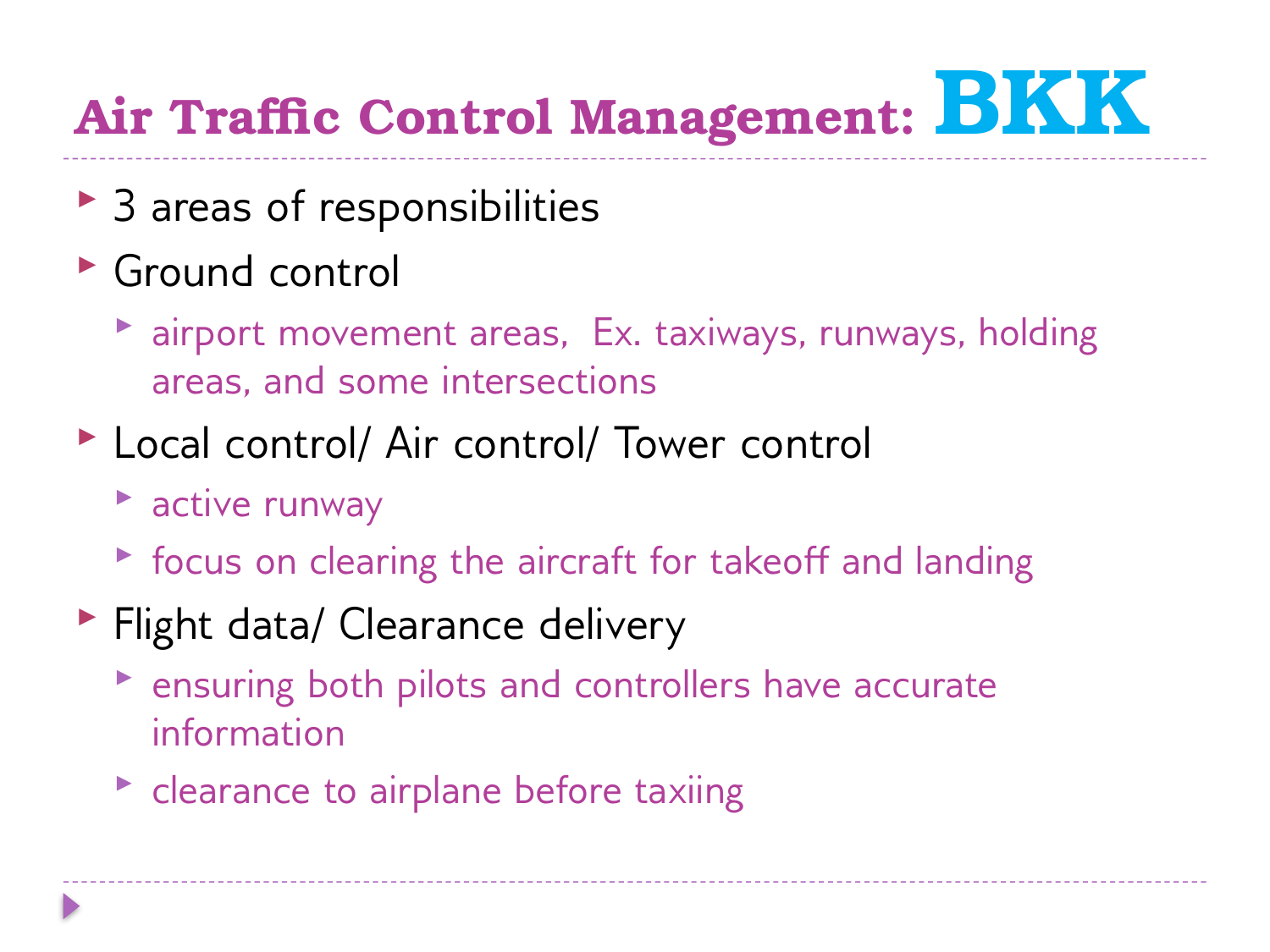

# Air Traffic Control Management: BKK
3 areas of responsibilities
Ground control
airport movement areas,  Ex. taxiways, runways, holding areas, and some intersections
Local control/ Air control/ Tower control
active runway
focus on clearing the aircraft for takeoff and landing
Flight data/ Clearance delivery
ensuring both pilots and controllers have accurate information
clearance to airplane before taxiing